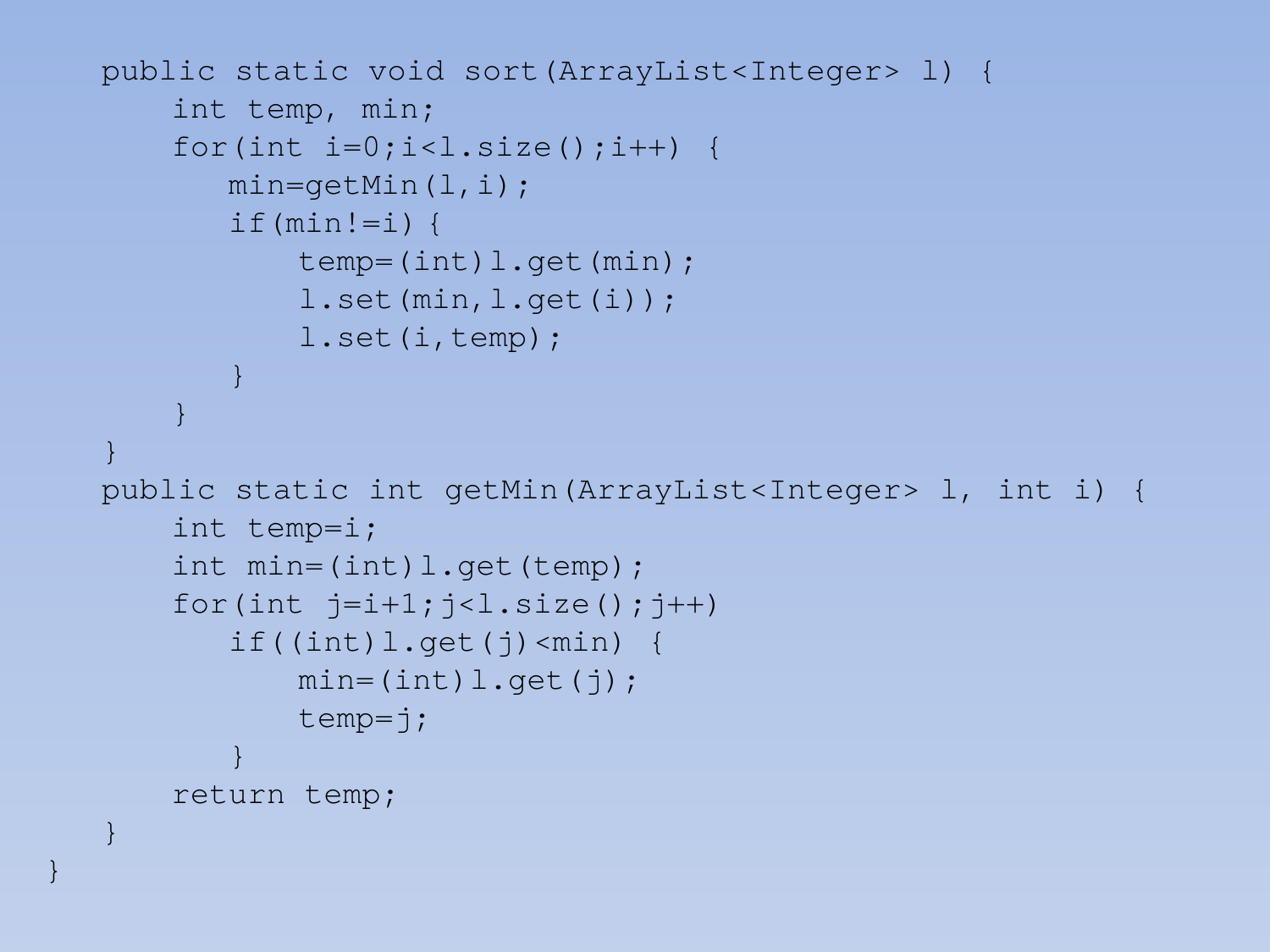

public static void sort(ArrayList<Integer> l) {
      	int temp, min;
	for(int i=0;i<l.size();i++) {
	   min=getMin(l,i);
	   if(min!=i)	{
		temp=(int)l.get(min);
		l.set(min,l.get(i));
		l.set(i,temp);
	   }
	}
   }
   public static int getMin(ArrayList<Integer> l, int i) {
	int temp=i;
	int min=(int)l.get(temp);
	for(int j=i+1;j<l.size();j++)
	   if((int)l.get(j)<min) {
		min=(int)l.get(j);
		temp=j;
	   }
	return temp;
   }
}